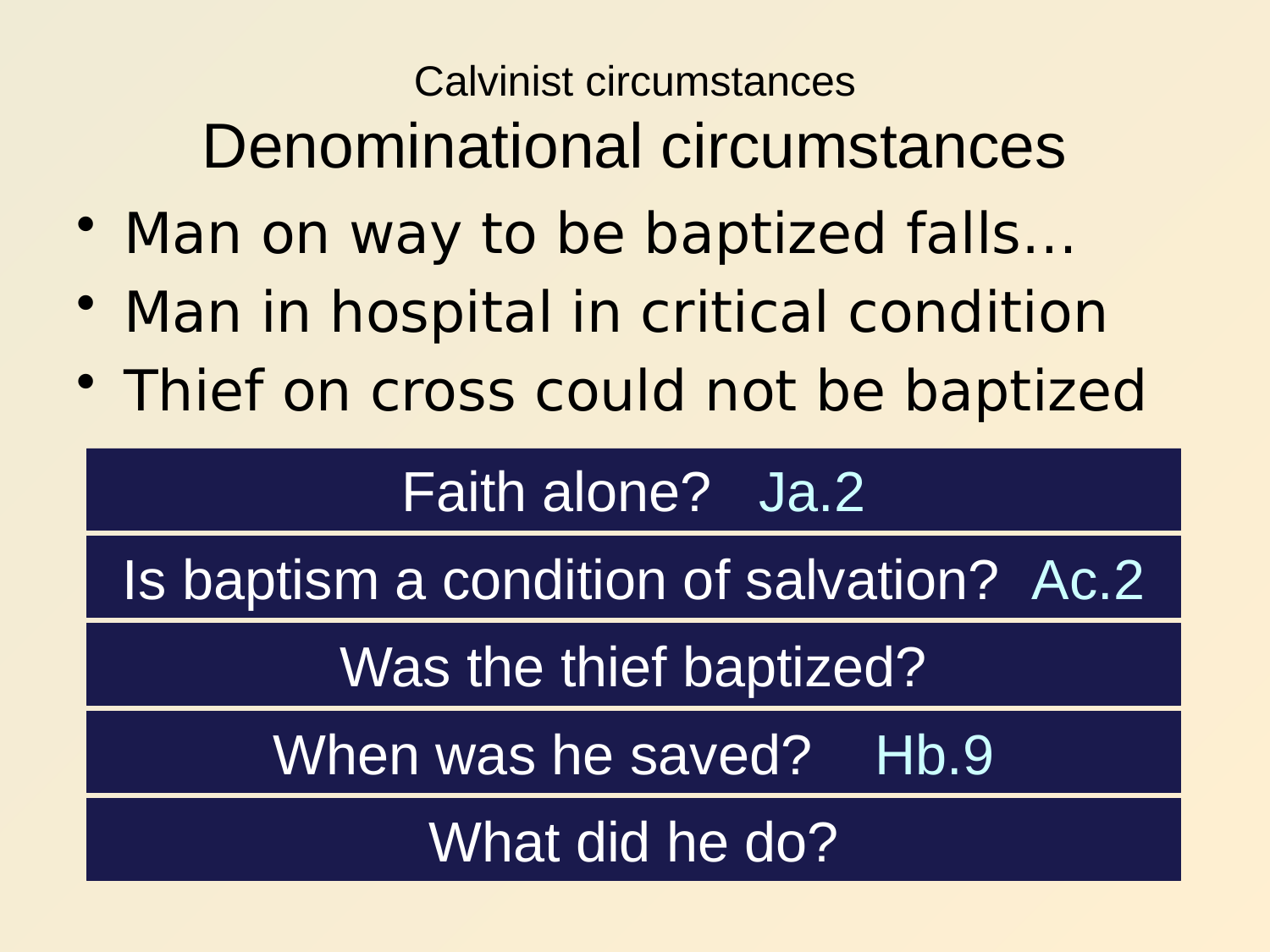

# Calvinist circumstances Denominational circumstances
Man on way to be baptized falls…
Man in hospital in critical condition
Thief on cross could not be baptized
Faith alone?   Ja.2
Is baptism a condition of salvation?  Ac.2
Was the thief baptized?
When was he saved?    Hb.9
What did he do?